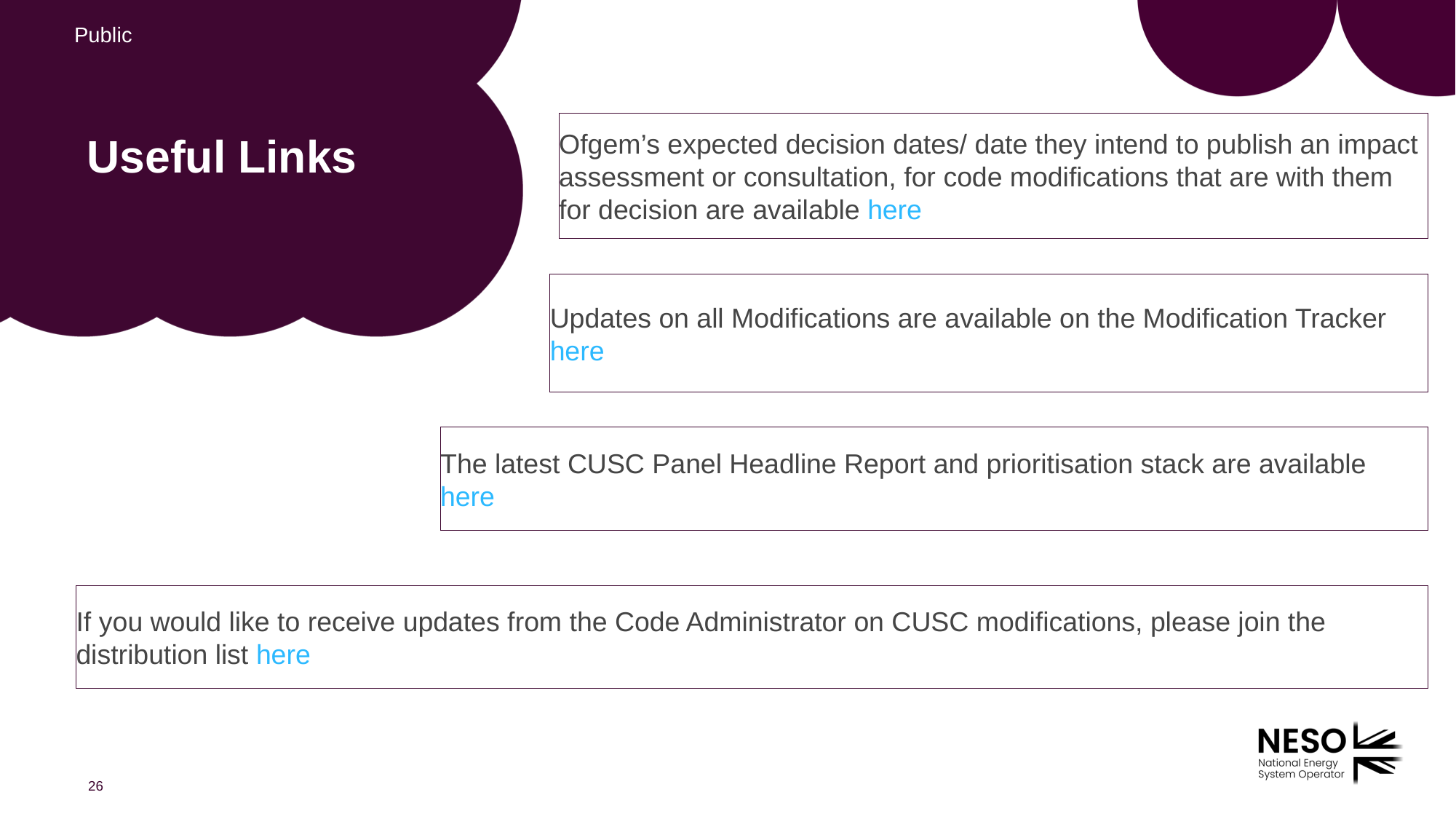

# Useful Links
Ofgem’s expected decision dates/ date they intend to publish an impact assessment or consultation, for code modifications that are with them for decision are available here
Updates on all Modifications are available on the Modification Tracker here
The latest CUSC Panel Headline Report and prioritisation stack are available here
If you would like to receive updates from the Code Administrator on CUSC modifications, please join the distribution list here